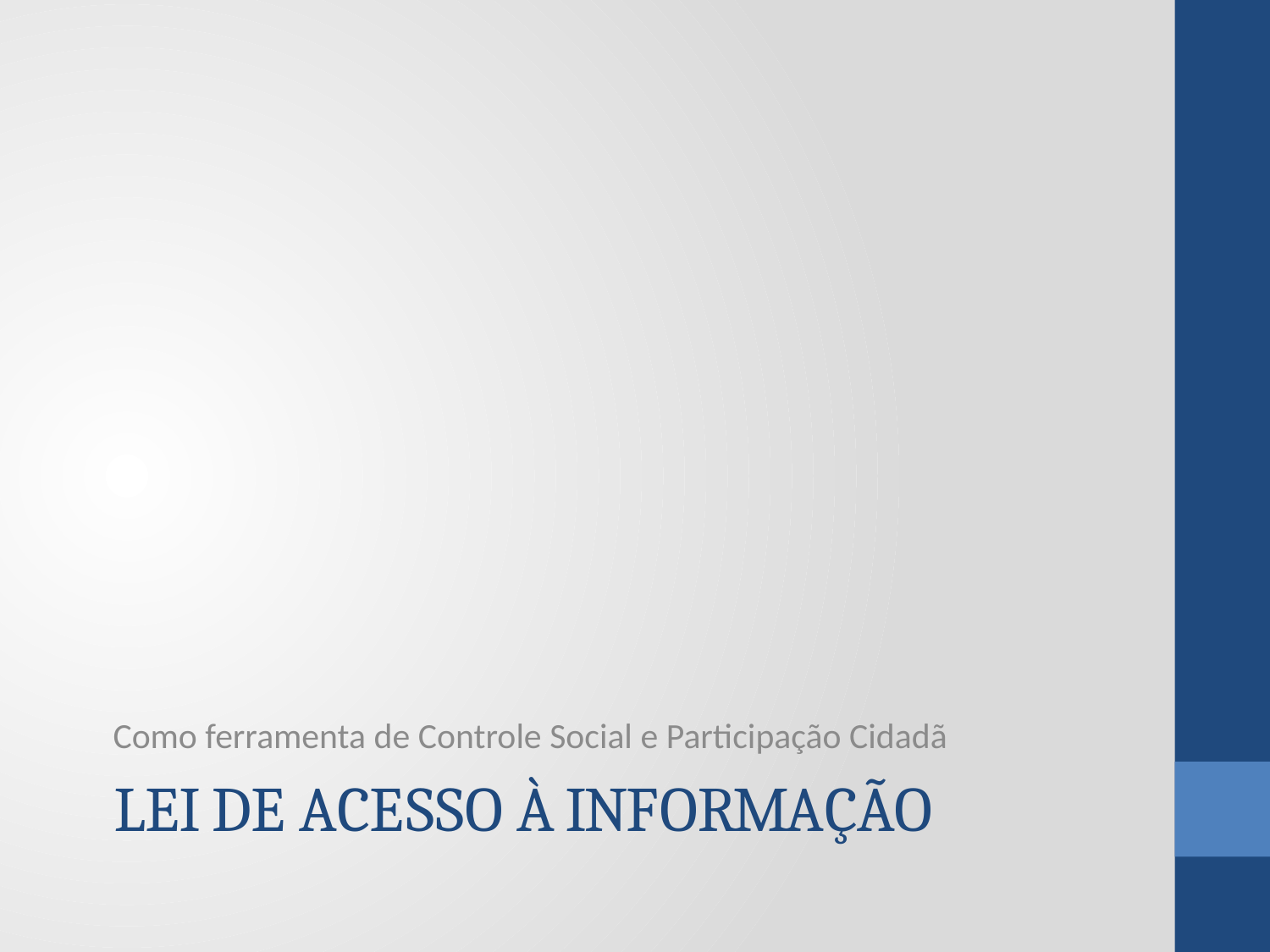

Como ferramenta de Controle Social e Participação Cidadã
# Lei de Acesso à Informação